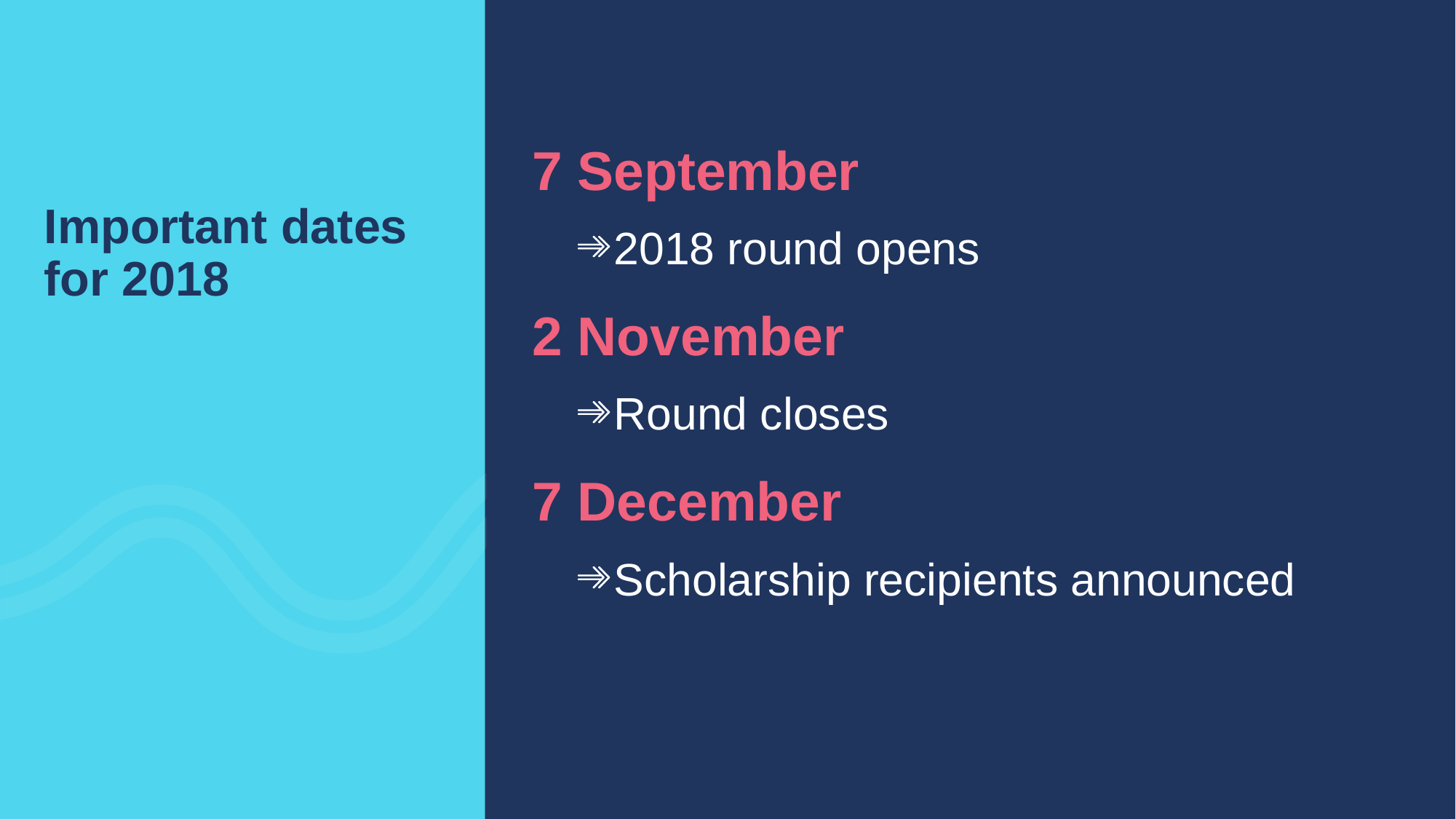

# Important dates for 2018
7 September
2018 round opens
2 November
Round closes
7 December
Scholarship recipients announced